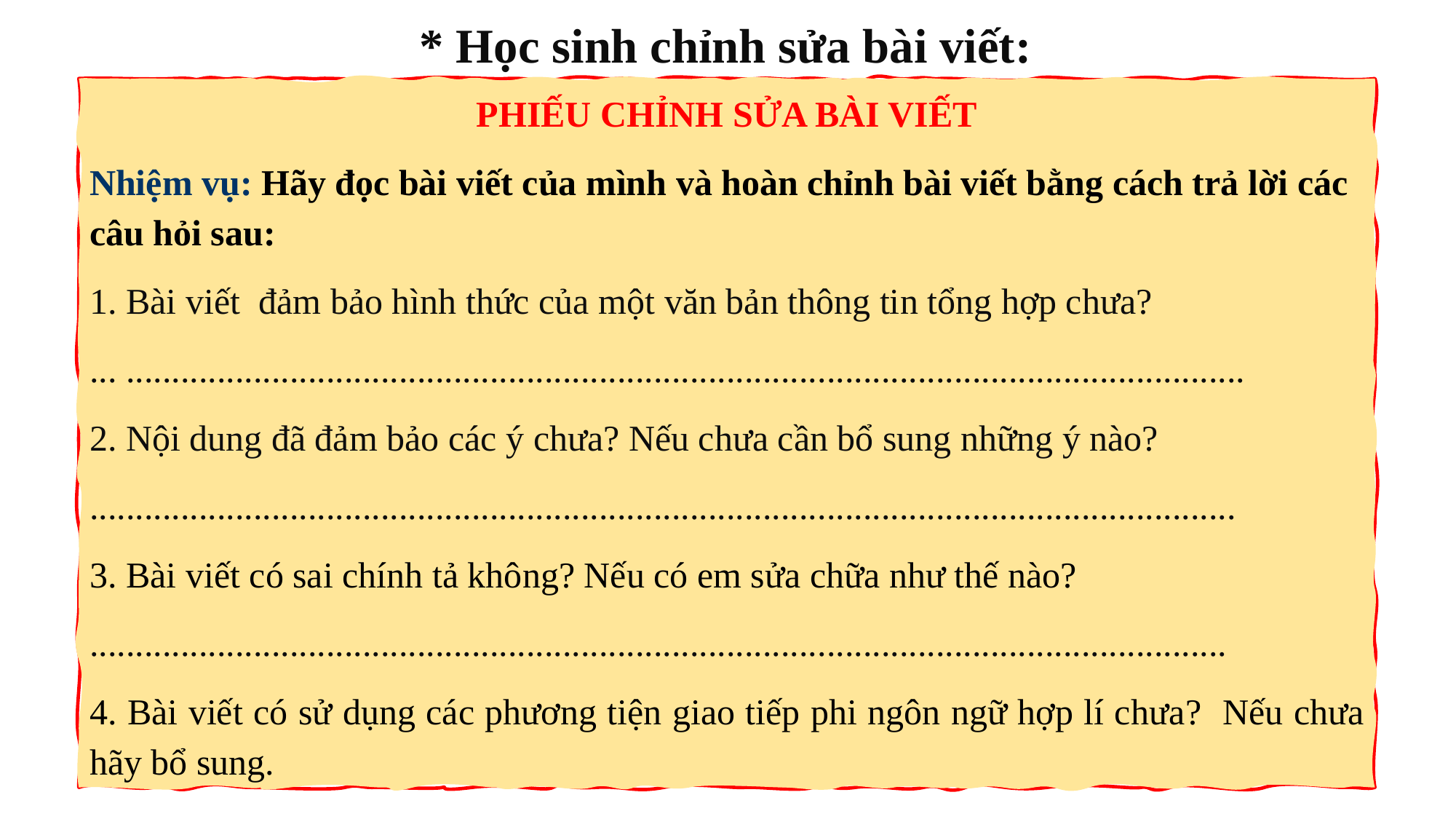

* Học sinh chỉnh sửa bài viết:
PHIẾU CHỈNH SỬA BÀI VIẾT
Nhiệm vụ: Hãy đọc bài viết của mình và hoàn chỉnh bài viết bằng cách trả lời các câu hỏi sau:
1. Bài viết  đảm bảo hình thức của một văn bản thông tin tổng hợp chưa?
... ...........................................................................................................................
2. Nội dung đã đảm bảo các ý chưa? Nếu chưa cần bổ sung những ý nào?
..............................................................................................................................
3. Bài viết có sai chính tả không? Nếu có em sửa chữa như thế nào?
.............................................................................................................................
4. Bài viết có sử dụng các phương tiện giao tiếp phi ngôn ngữ hợp lí chưa?  Nếu chưa hãy bổ sung.